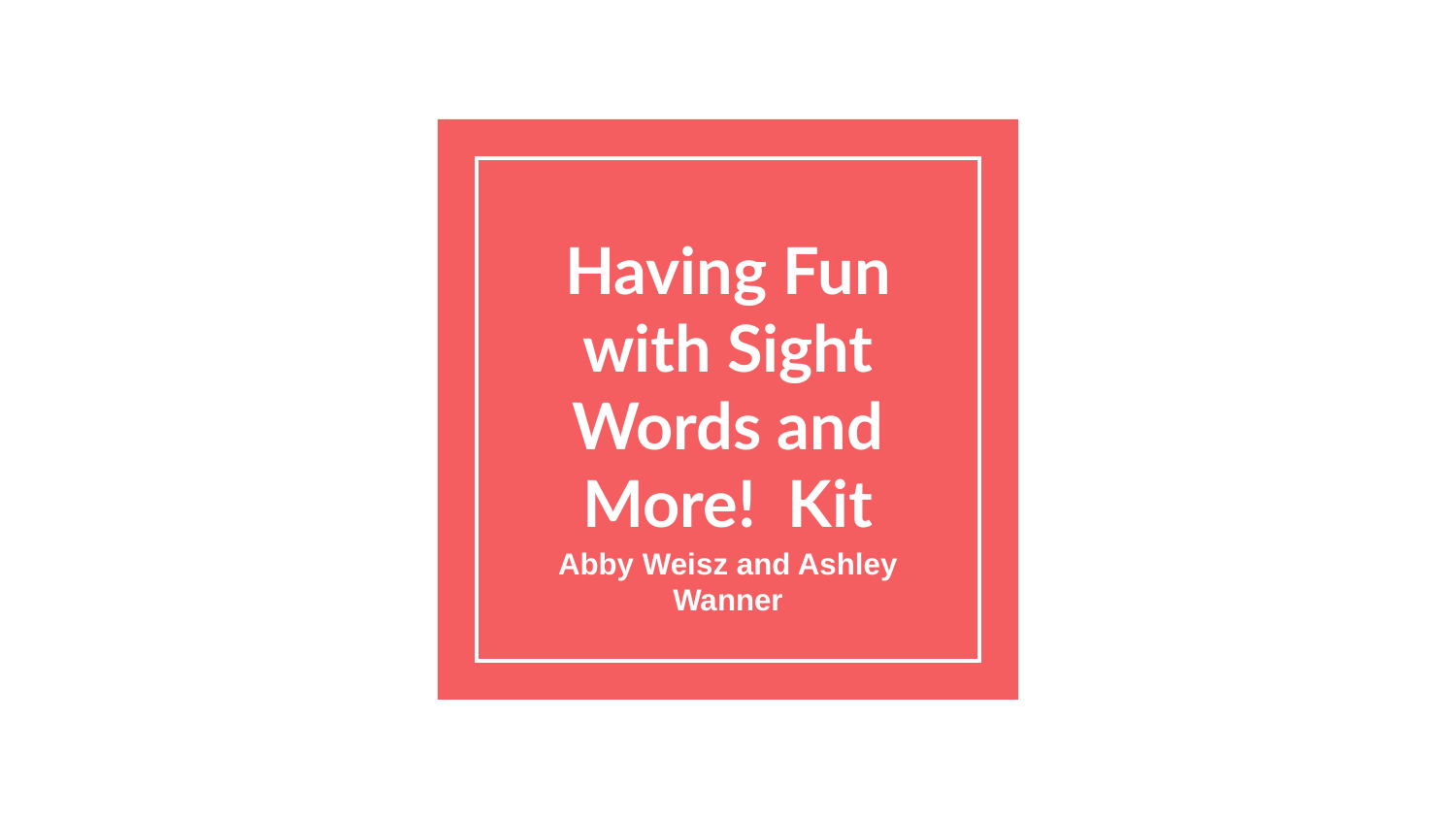

# Having Fun with Sight Words and More!  Kit
Abby Weisz and Ashley Wanner